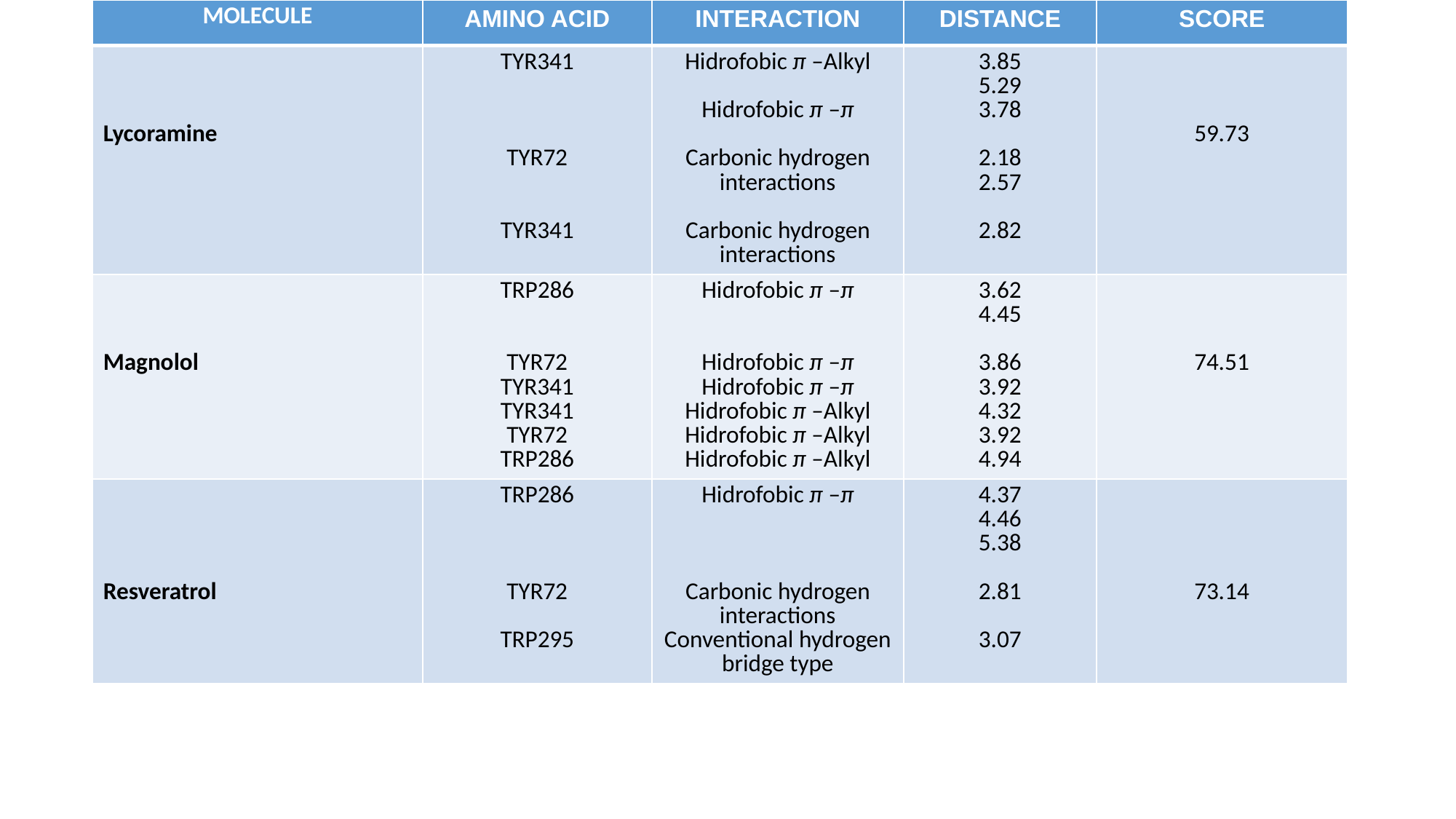

| MOLECULE | AMINO ACID | INTERACTION | DISTANCE | SCORE |
| --- | --- | --- | --- | --- |
| Lycoramine | TYR341 TYR72 TYR341 | Hidrofobic π –Alkyl Hidrofobic π –π Carbonic hydrogen interactions Carbonic hydrogen interactions | 3.85 5.29 3.78 2.18 2.57 2.82 | 59.73 |
| Magnolol | TRP286 TYR72 TYR341 TYR341 TYR72 TRP286 | Hidrofobic π –π Hidrofobic π –π Hidrofobic π –π Hidrofobic π –Alkyl Hidrofobic π –Alkyl Hidrofobic π –Alkyl | 3.62 4.45 3.86 3.92 4.32 3.92 4.94 | 74.51 |
| Resveratrol | TRP286 TYR72 TRP295 | Hidrofobic π –π Carbonic hydrogen interactions Conventional hydrogen bridge type | 4.37 4.46 5.38 2.81 3.07 | 73.14 |